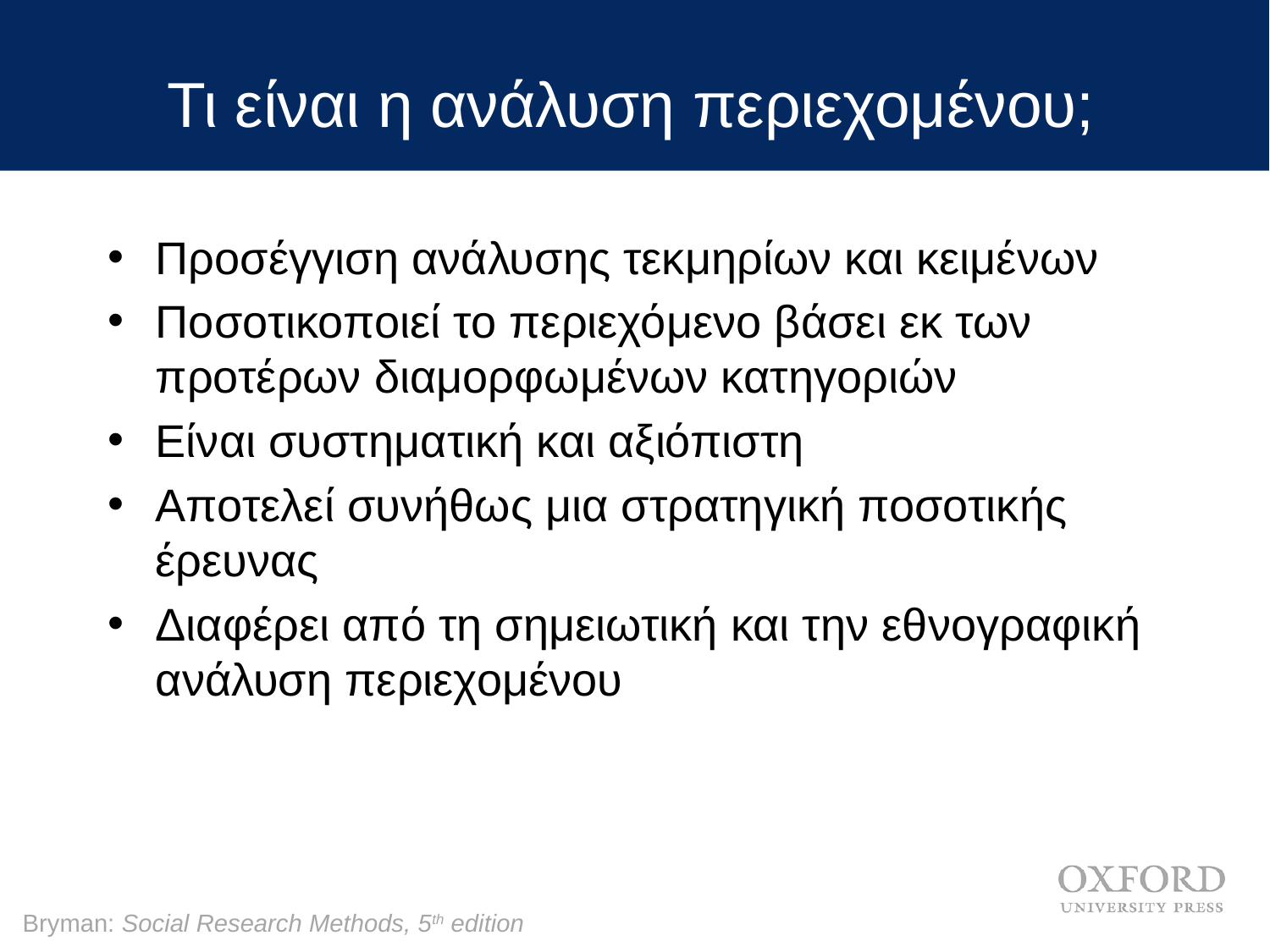

# Τι είναι η ανάλυση περιεχομένου;
Προσέγγιση ανάλυσης τεκμηρίων και κειμένων
Ποσοτικοποιεί το περιεχόμενο βάσει εκ των προτέρων διαμορφωμένων κατηγοριών
Είναι συστηματική και αξιόπιστη
Αποτελεί συνήθως μια στρατηγική ποσοτικής έρευνας
Διαφέρει από τη σημειωτική και την εθνογραφική ανάλυση περιεχομένου